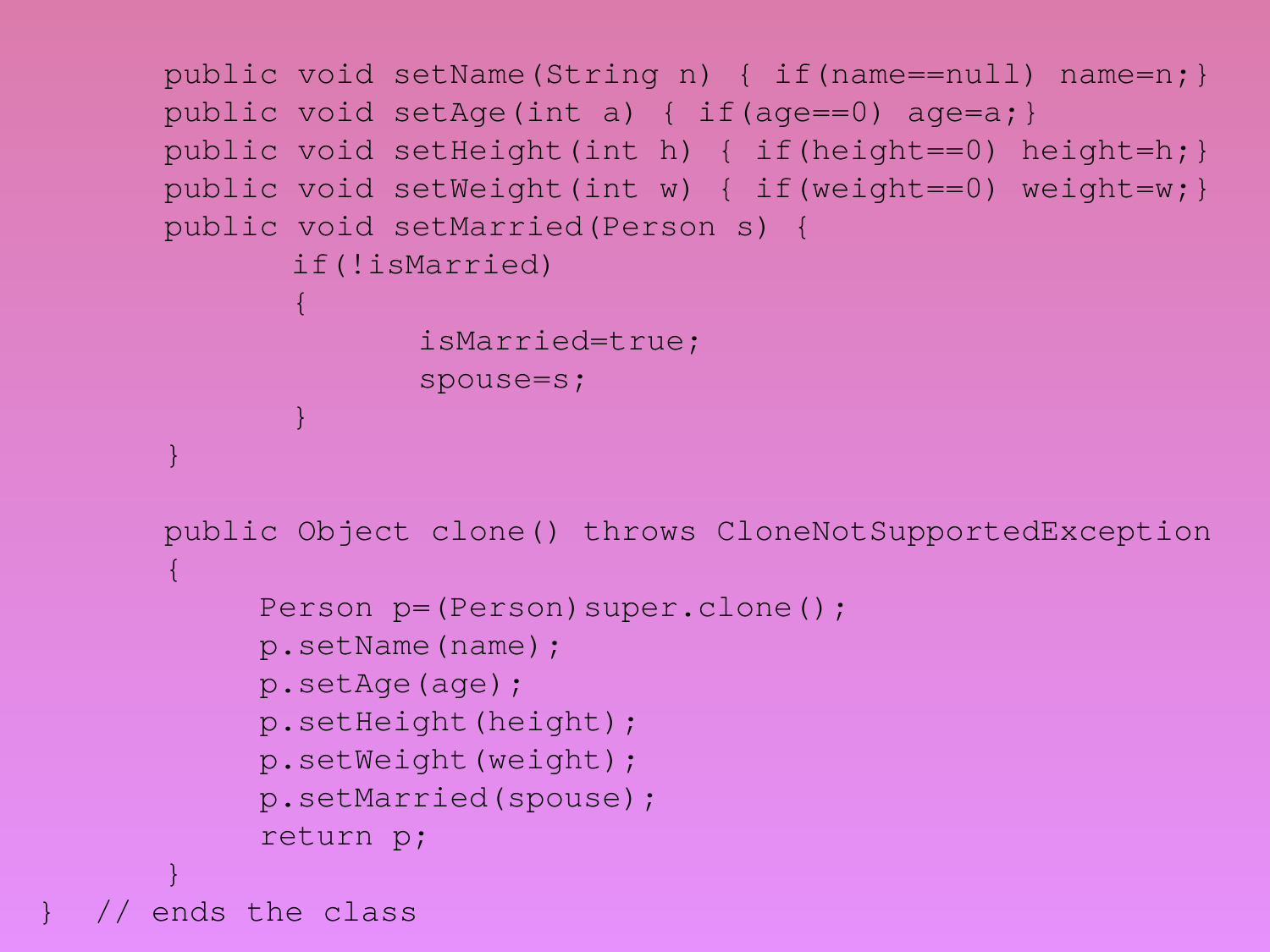

public void setName(String n) { if(name==null) name=n;}
	public void setAge(int a) { if(age==0) age=a;}
	public void setHeight(int h) { if(height==0) height=h;}
	public void setWeight(int w) { if(weight==0) weight=w;}
	public void setMarried(Person s) {
		if(!isMarried)
		{
			isMarried=true;
			spouse=s;
		}
	}

	public Object clone() throws CloneNotSupportedException
	{
	     Person p=(Person)super.clone();
	     p.setName(name);
	     p.setAge(age);
	     p.setHeight(height);
	     p.setWeight(weight);
	     p.setMarried(spouse);
	     return p;
	}
}  // ends the class